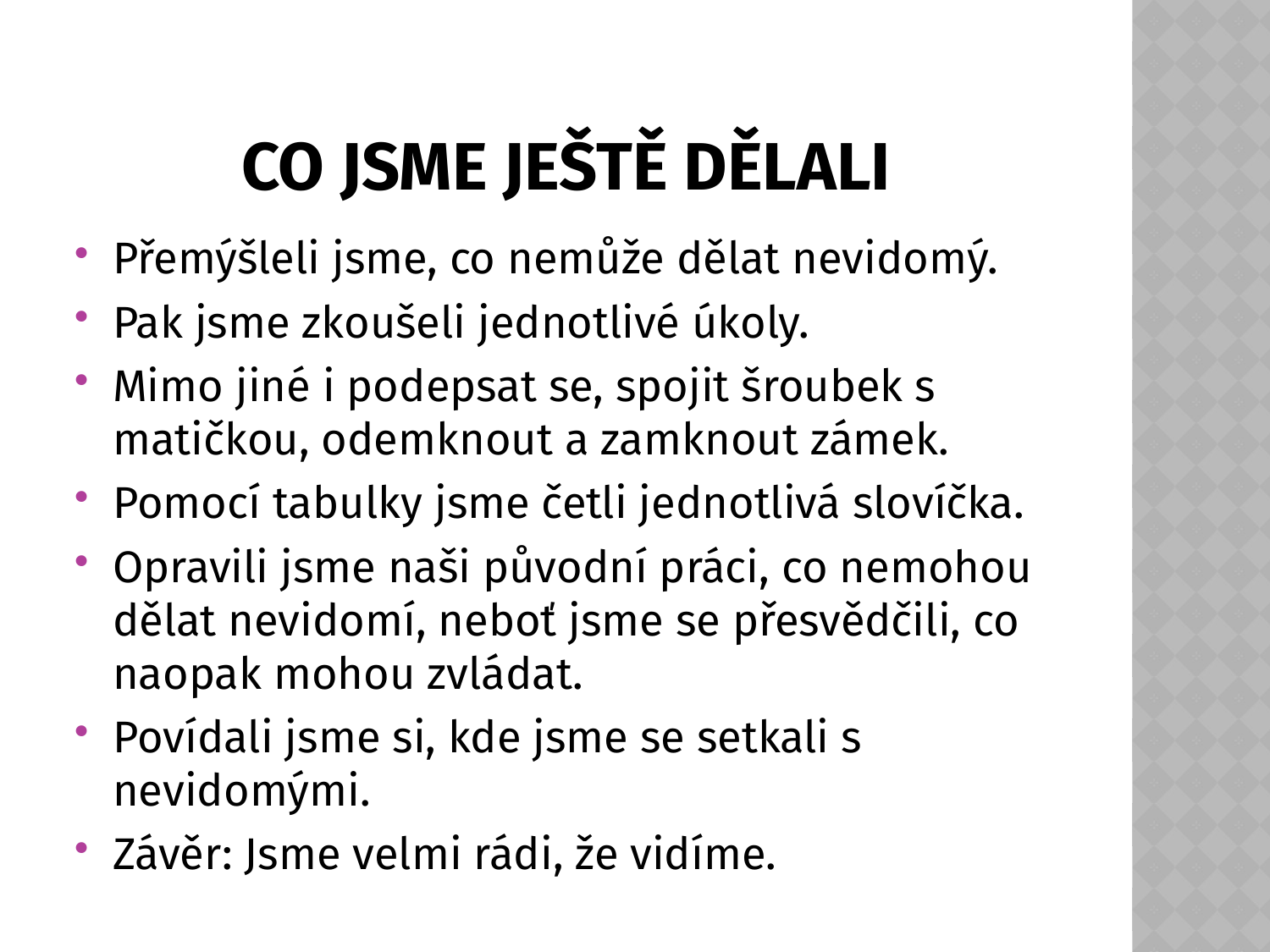

# Co jsme ještě dělali
Přemýšleli jsme, co nemůže dělat nevidomý.
Pak jsme zkoušeli jednotlivé úkoly.
Mimo jiné i podepsat se, spojit šroubek s matičkou, odemknout a zamknout zámek.
Pomocí tabulky jsme četli jednotlivá slovíčka.
Opravili jsme naši původní práci, co nemohou dělat nevidomí, neboť jsme se přesvědčili, co naopak mohou zvládat.
Povídali jsme si, kde jsme se setkali s nevidomými.
Závěr: Jsme velmi rádi, že vidíme.